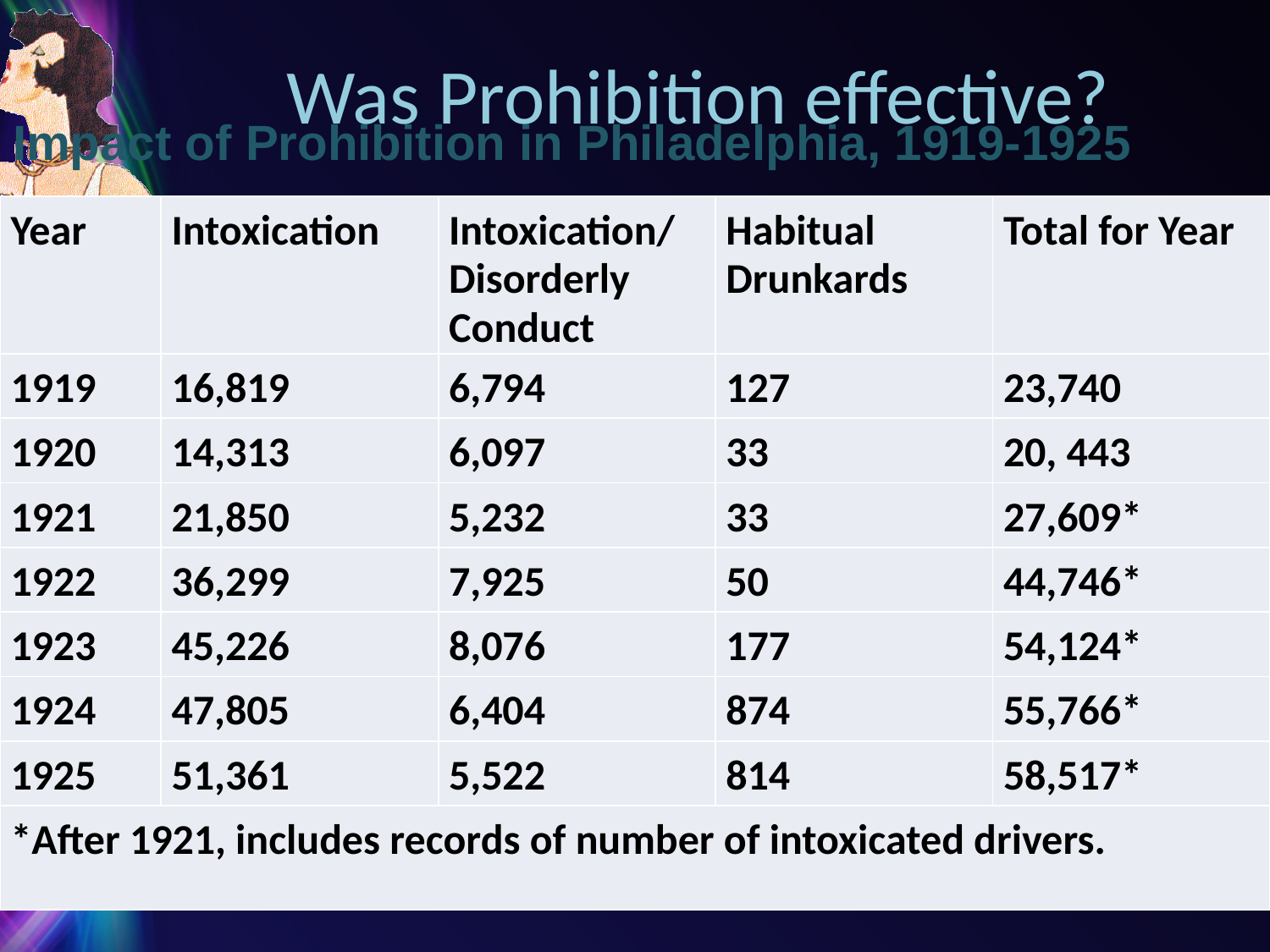

# Was Prohibition effective?
Impact of Prohibition in Philadelphia, 1919-1925

| Year | Intoxication | Intoxication/Disorderly Conduct | Habitual Drunkards | Total for Year |
| --- | --- | --- | --- | --- |
| 1919 | 16,819 | 6,794 | 127 | 23,740 |
| 1920 | 14,313 | 6,097 | 33 | 20, 443 |
| 1921 | 21,850 | 5,232 | 33 | 27,609\* |
| 1922 | 36,299 | 7,925 | 50 | 44,746\* |
| 1923 | 45,226 | 8,076 | 177 | 54,124\* |
| 1924 | 47,805 | 6,404 | 874 | 55,766\* |
| 1925 | 51,361 | 5,522 | 814 | 58,517\* |
| \*After 1921, includes records of number of intoxicated drivers. |  |  |  |  |